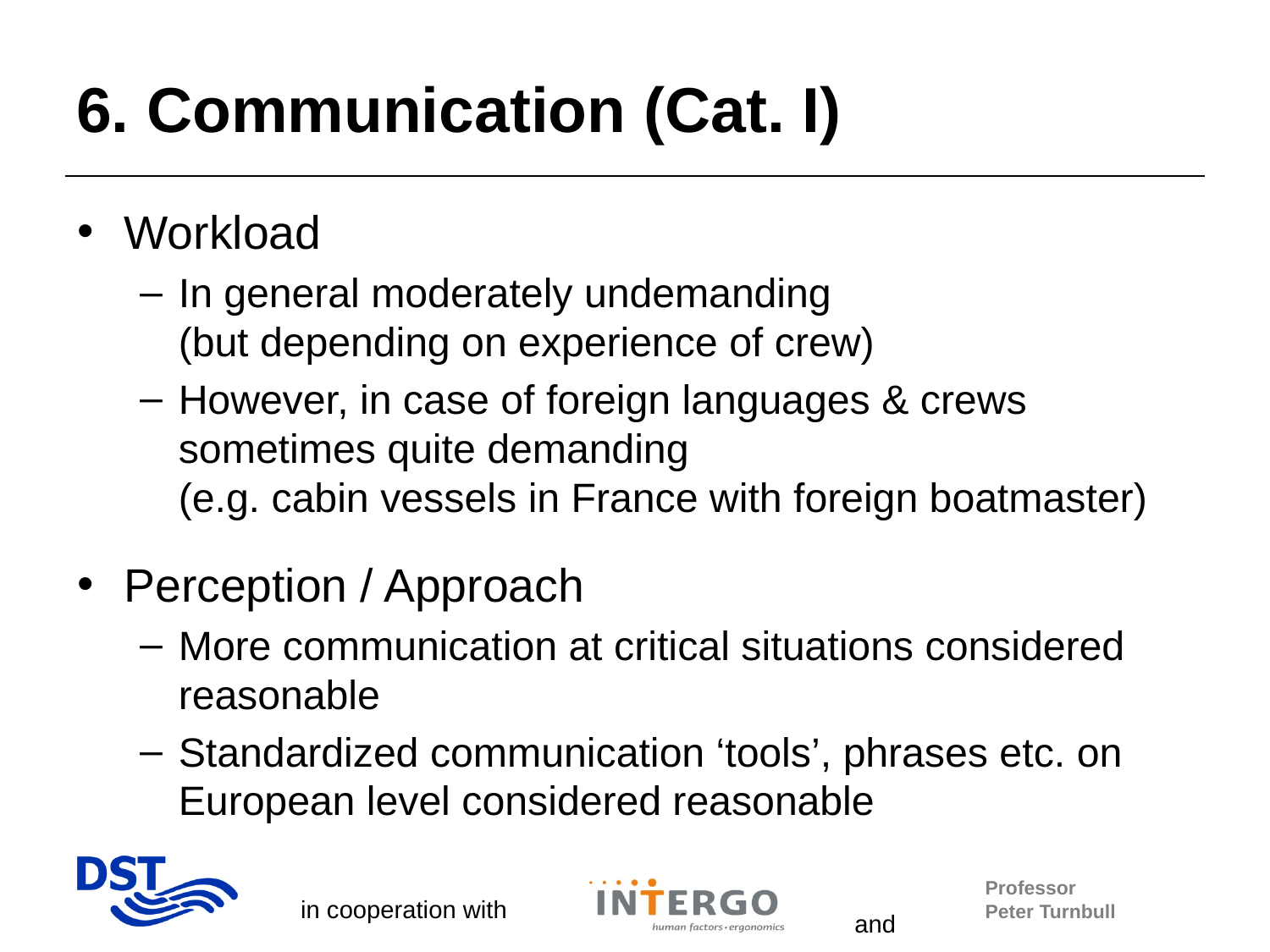

# 6. Communication (Cat. I)
Workload
In general moderately undemanding
(but depending on experience of crew)
However, in case of foreign languages & crews sometimes quite demanding
(e.g. cabin vessels in France with foreign boatmaster)
Perception / Approach
More communication at critical situations considered reasonable
Standardized communication ‘tools’, phrases etc. on European level considered reasonable